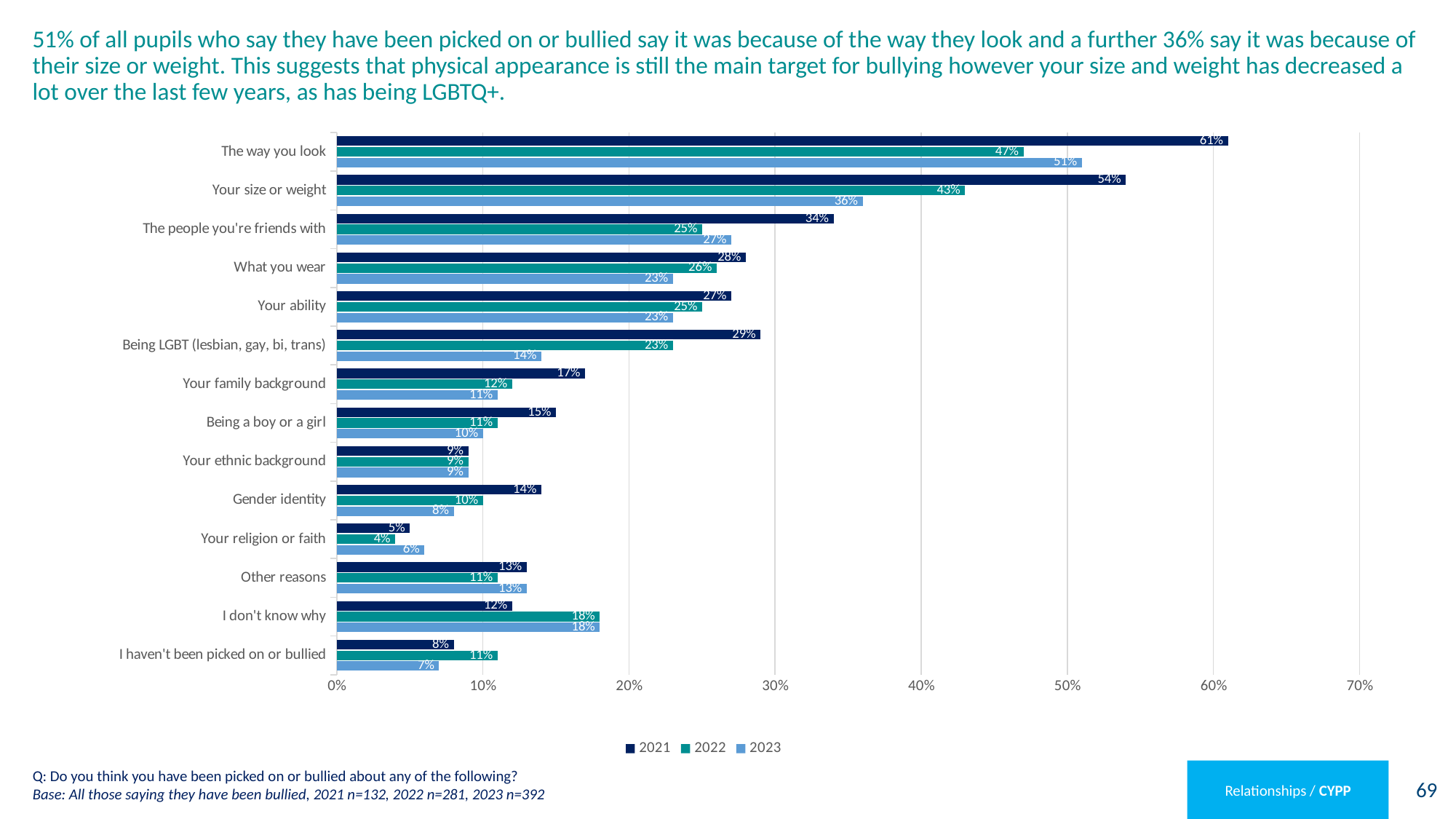

# 51% of all pupils who say they have been picked on or bullied say it was because of the way they look and a further 36% say it was because of their size or weight. This suggests that physical appearance is still the main target for bullying however your size and weight has decreased a lot over the last few years, as has being LGBTQ+.

### Chart

| Category | 2023 | 2022 | 2021 |
|---|---|---|---|
| I haven't been picked on or bullied | 0.07 | 0.11 | 0.08 |
| I don't know why | 0.18 | 0.18 | 0.12 |
| Other reasons | 0.13 | 0.11 | 0.13 |
| Your religion or faith | 0.06 | 0.04 | 0.05 |
| Gender identity | 0.08 | 0.1 | 0.14 |
| Your ethnic background | 0.09 | 0.09 | 0.09 |
| Being a boy or a girl | 0.1 | 0.11 | 0.15 |
| Your family background | 0.11 | 0.12 | 0.17 |
| Being LGBT (lesbian, gay, bi, trans) | 0.14 | 0.23 | 0.29 |
| Your ability | 0.23 | 0.25 | 0.27 |
| What you wear | 0.23 | 0.26 | 0.28 |
| The people you're friends with | 0.27 | 0.25 | 0.34 |
| Your size or weight | 0.36 | 0.43 | 0.54 |
| The way you look | 0.51 | 0.47 | 0.61 |
Q: Do you think you have been picked on or bullied about any of the following?
Base: All those saying they have been bullied, 2021 n=132, 2022 n=281, 2023 n=392
Relationships / CYPP